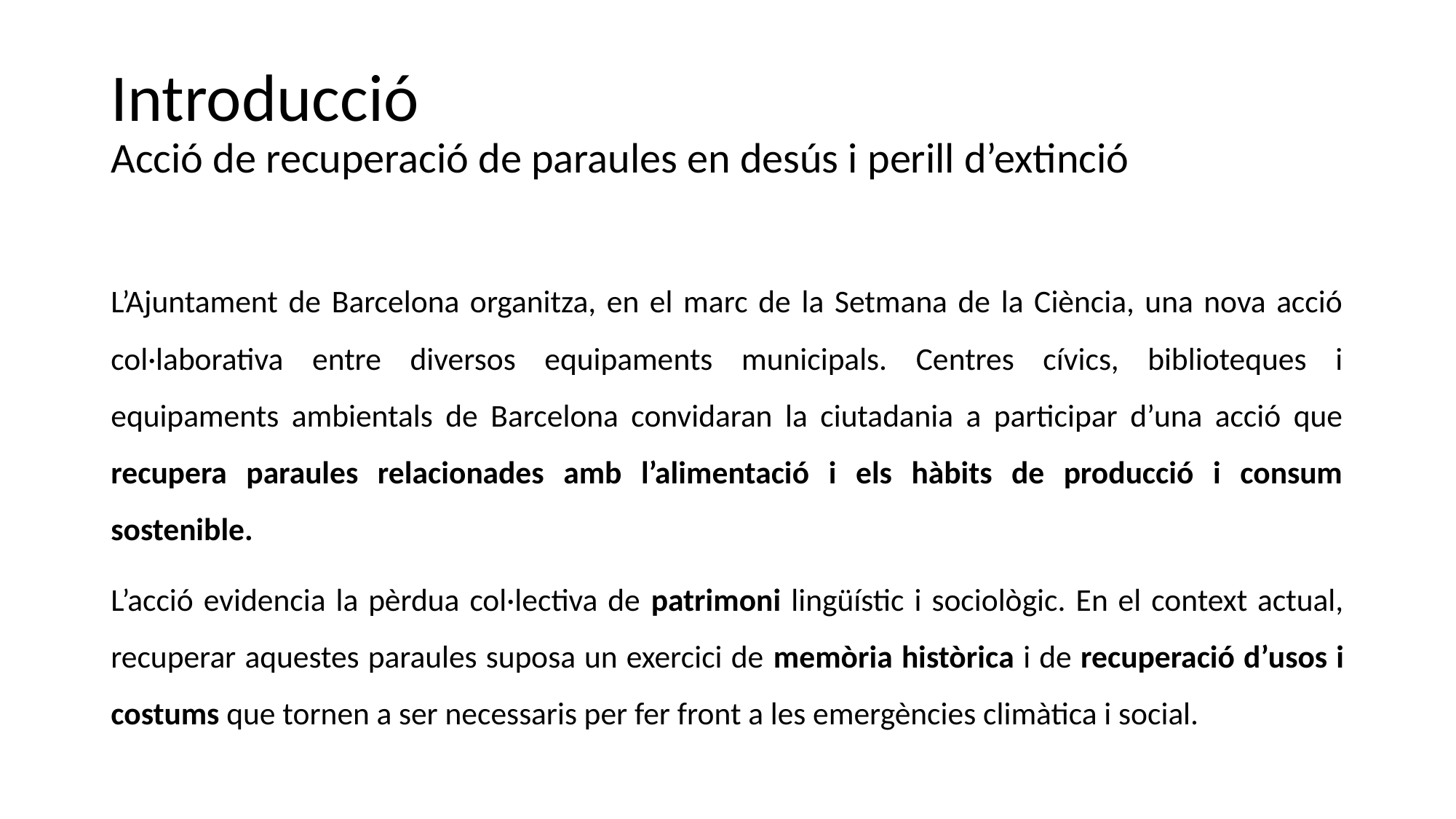

# Introducció Acció de recuperació de paraules en desús i perill d’extinció
L’Ajuntament de Barcelona organitza, en el marc de la Setmana de la Ciència, una nova acció col·laborativa entre diversos equipaments municipals. Centres cívics, biblioteques i equipaments ambientals de Barcelona convidaran la ciutadania a participar d’una acció que recupera paraules relacionades amb l’alimentació i els hàbits de producció i consum sostenible.
L’acció evidencia la pèrdua col·lectiva de patrimoni lingüístic i sociològic. En el context actual, recuperar aquestes paraules suposa un exercici de memòria històrica i de recuperació d’usos i costums que tornen a ser necessaris per fer front a les emergències climàtica i social.